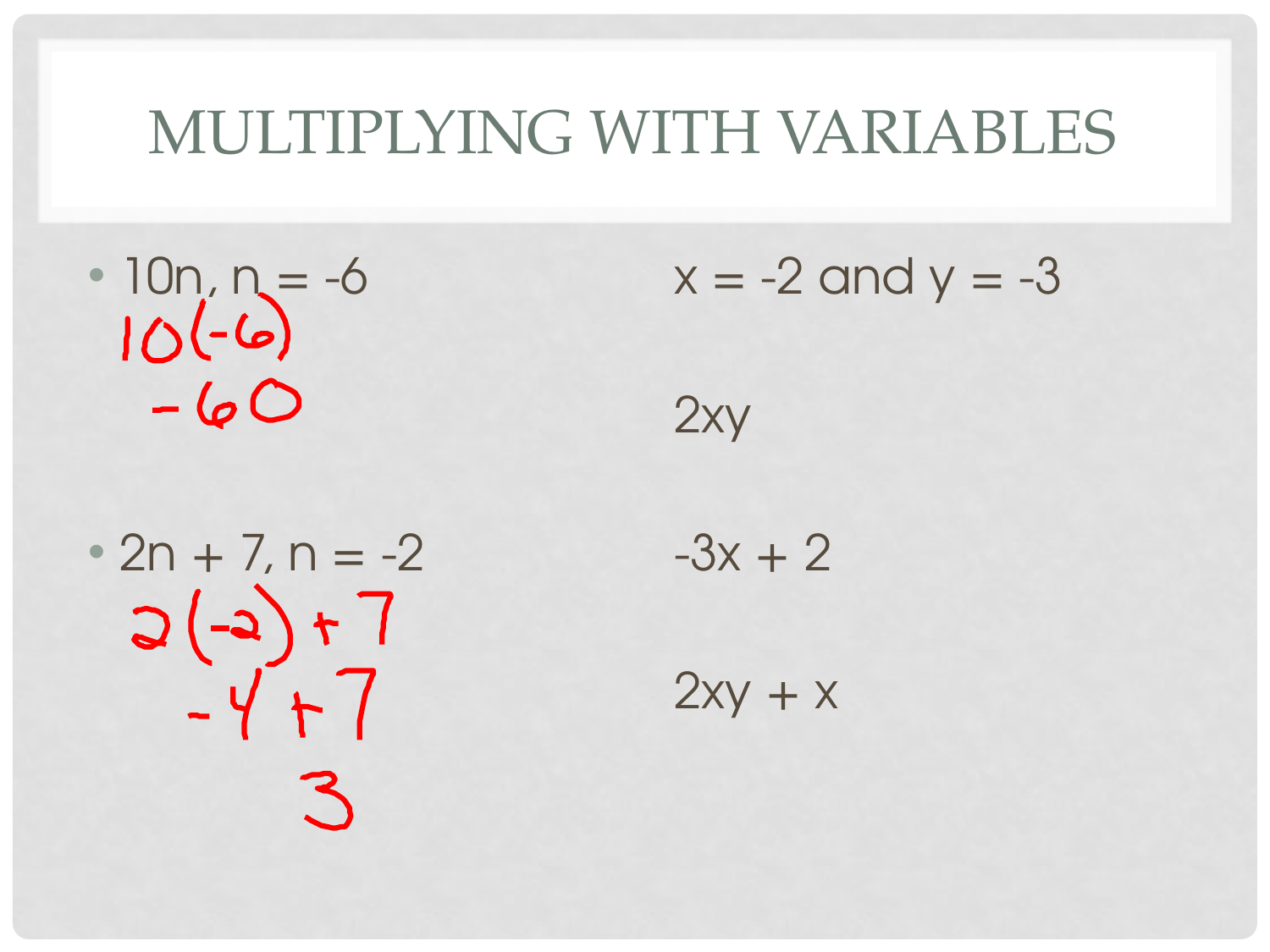

# Multiplying with variables
10n, n = -6

2n + 7, n = -2
x = -2 and y = -3

2xy

-3x + 2

2xy + x